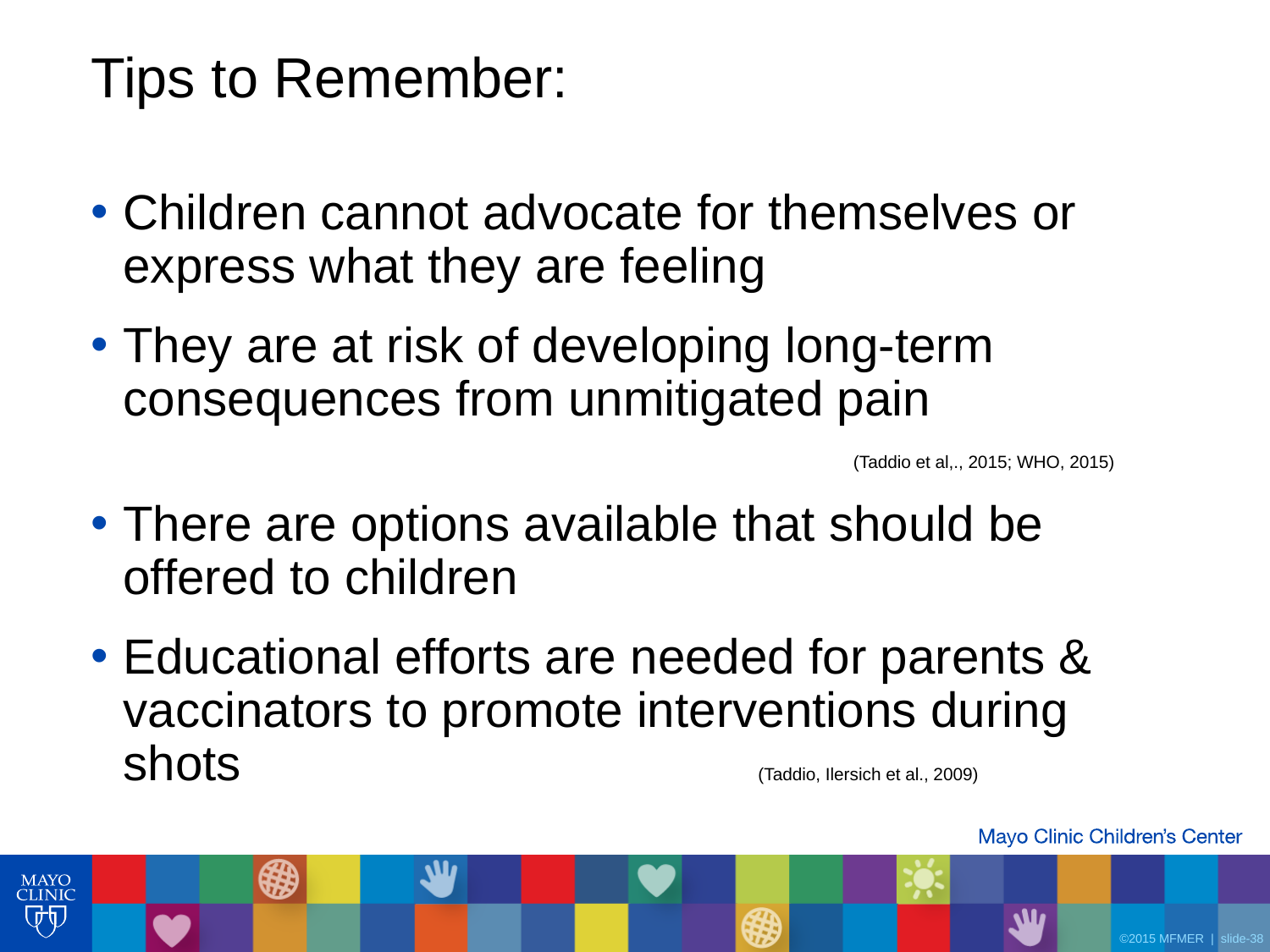

# Tips to Remember:
Children cannot advocate for themselves or express what they are feeling
They are at risk of developing long-term consequences from unmitigated pain
						(Taddio et al,., 2015; WHO, 2015)
There are options available that should be offered to children
Educational efforts are needed for parents & vaccinators to promote interventions during shots					(Taddio, Ilersich et al., 2009)